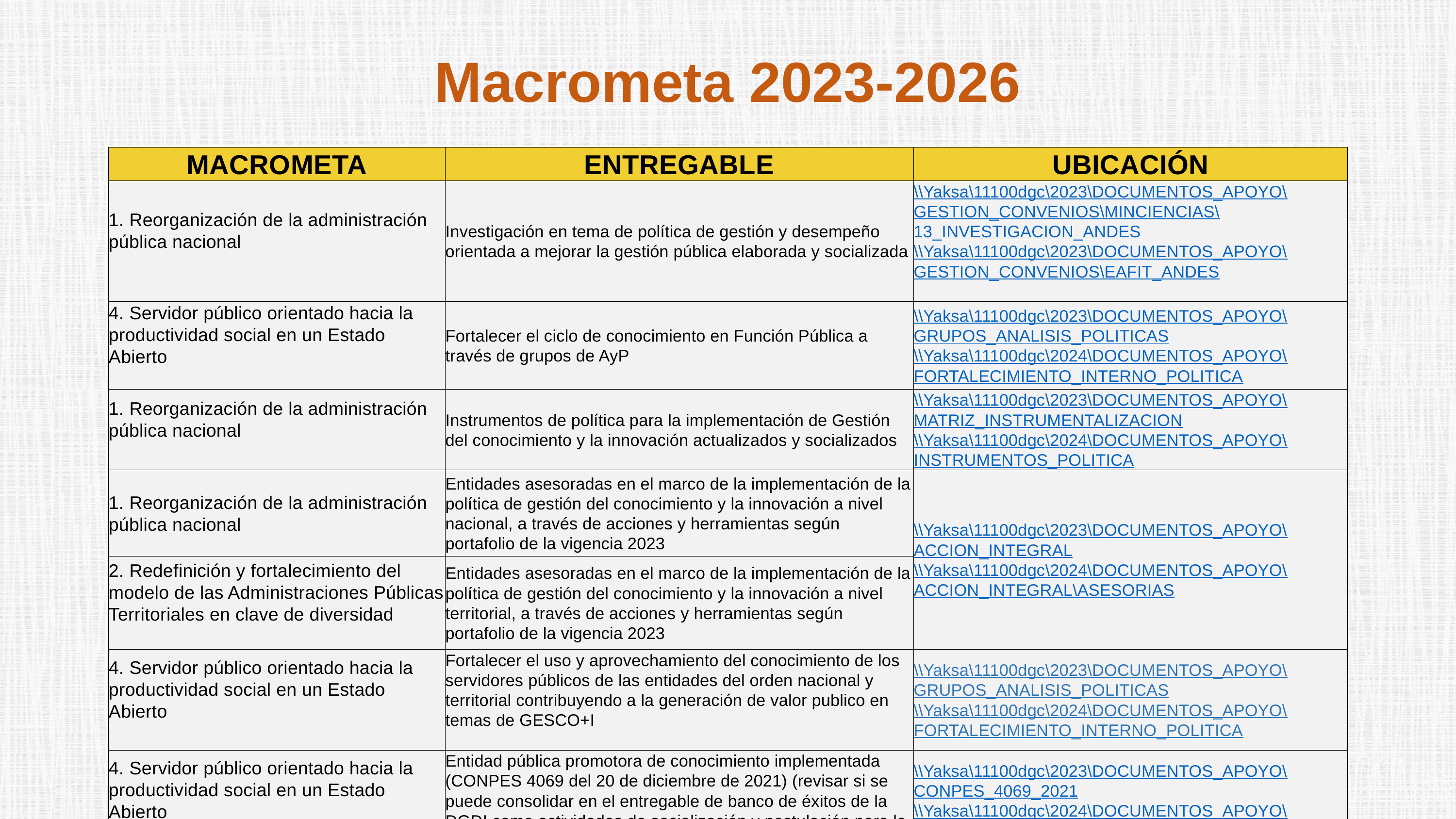

Macrometa 2023-2026
| MACROMETA | ENTREGABLE | UBICACIÓN |
| --- | --- | --- |
| 1. Reorganización de la administración pública nacional | Investigación en tema de política de gestión y desempeño orientada a mejorar la gestión pública elaborada y socializada | \\Yaksa\11100dgc\2023\DOCUMENTOS\_APOYO\GESTION\_CONVENIOS\MINCIENCIAS\13\_INVESTIGACION\_ANDES \\Yaksa\11100dgc\2023\DOCUMENTOS\_APOYO\GESTION\_CONVENIOS\EAFIT\_ANDES |
| 4. Servidor público orientado hacia la productividad social en un Estado Abierto | Fortalecer el ciclo de conocimiento en Función Pública a través de grupos de AyP | \\Yaksa\11100dgc\2023\DOCUMENTOS\_APOYO\GRUPOS\_ANALISIS\_POLITICAS \\Yaksa\11100dgc\2024\DOCUMENTOS\_APOYO\FORTALECIMIENTO\_INTERNO\_POLITICA |
| 1. Reorganización de la administración pública nacional | Instrumentos de política para la implementación de Gestión del conocimiento y la innovación actualizados y socializados | \\Yaksa\11100dgc\2023\DOCUMENTOS\_APOYO\MATRIZ\_INSTRUMENTALIZACION \\Yaksa\11100dgc\2024\DOCUMENTOS\_APOYO\INSTRUMENTOS\_POLITICA |
| 1. Reorganización de la administración pública nacional | Entidades asesoradas en el marco de la implementación de la política de gestión del conocimiento y la innovación a nivel nacional, a través de acciones y herramientas según portafolio de la vigencia 2023 | \\Yaksa\11100dgc\2023\DOCUMENTOS\_APOYO\ACCION\_INTEGRAL \\Yaksa\11100dgc\2024\DOCUMENTOS\_APOYO\ACCION\_INTEGRAL\ASESORIAS |
| 2. Redefinición y fortalecimiento del modelo de las Administraciones Públicas Territoriales en clave de diversidad | Entidades asesoradas en el marco de la implementación de la política de gestión del conocimiento y la innovación a nivel territorial, a través de acciones y herramientas según portafolio de la vigencia 2023 | \\Yaksa\11100dgc\2023\DOCUMENTOS\_APOYO\ACCION\_INTEGRAL \\Yaksa\11100dgc\2024\DOCUMENTOS\_APOYO\ACCION\_INTEGRAL\ASESORIAS |
| 4. Servidor público orientado hacia la productividad social en un Estado Abierto | Fortalecer el uso y aprovechamiento del conocimiento de los servidores públicos de las entidades del orden nacional y territorial contribuyendo a la generación de valor publico en temas de GESCO+I | \\Yaksa\11100dgc\2023\DOCUMENTOS\_APOYO\GRUPOS\_ANALISIS\_POLITICAS \\Yaksa\11100dgc\2024\DOCUMENTOS\_APOYO\FORTALECIMIENTO\_INTERNO\_POLITICA |
| 4. Servidor público orientado hacia la productividad social en un Estado Abierto | Entidad pública promotora de conocimiento implementada (CONPES 4069 del 20 de diciembre de 2021) (revisar si se puede consolidar en el entregable de banco de éxitos de la DGDI como actividades de socialización y postulación para la DGC) | \\Yaksa\11100dgc\2023\DOCUMENTOS\_APOYO\CONPES\_4069\_2021 \\Yaksa\11100dgc\2024\DOCUMENTOS\_APOYO\CONPES\_4069 |
| 4. Servidor público orientado hacia la productividad social en un Estado Abierto | Fortalecer capacidades de los servidores públicos en temas de Estado - abierto - CONPES - 4070 (Revisar con DPTSC si se puede consolidar a un entregable de la dirección, como una actividad) | \\Yaksa\11100dgc\2023\DOCUMENTOS\_APOYO\CONPES\_4070\_2021 \\Yaksa\11100dgc\2024\DOCUMENTOS\_APOYO\CONPES\_4070 |